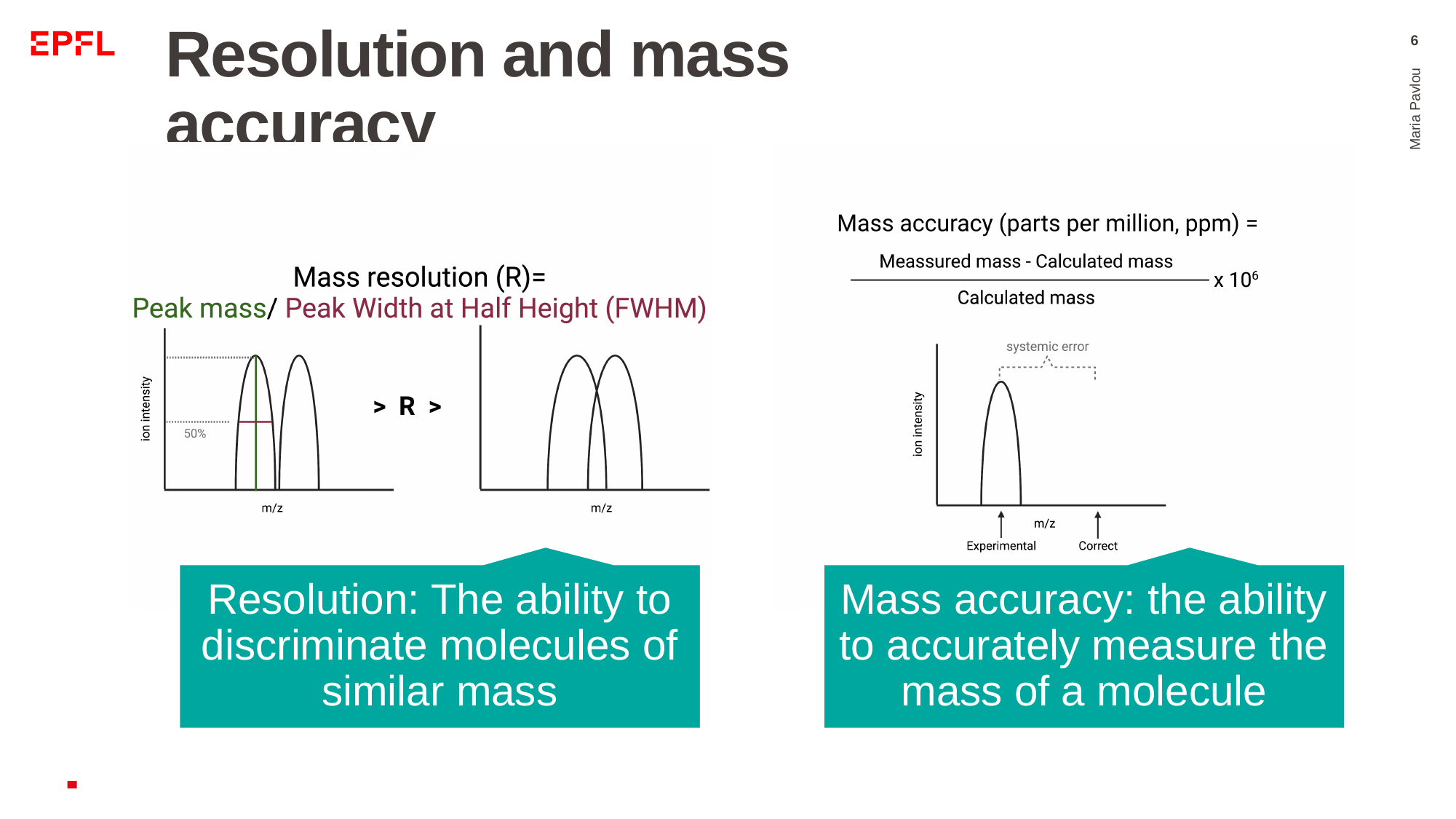

# Resolution and mass accuracy
6
Resolution: The ability to discriminate molecules of similar mass
Mass accuracy: the ability to accurately measure the mass of a molecule
Maria Pavlou